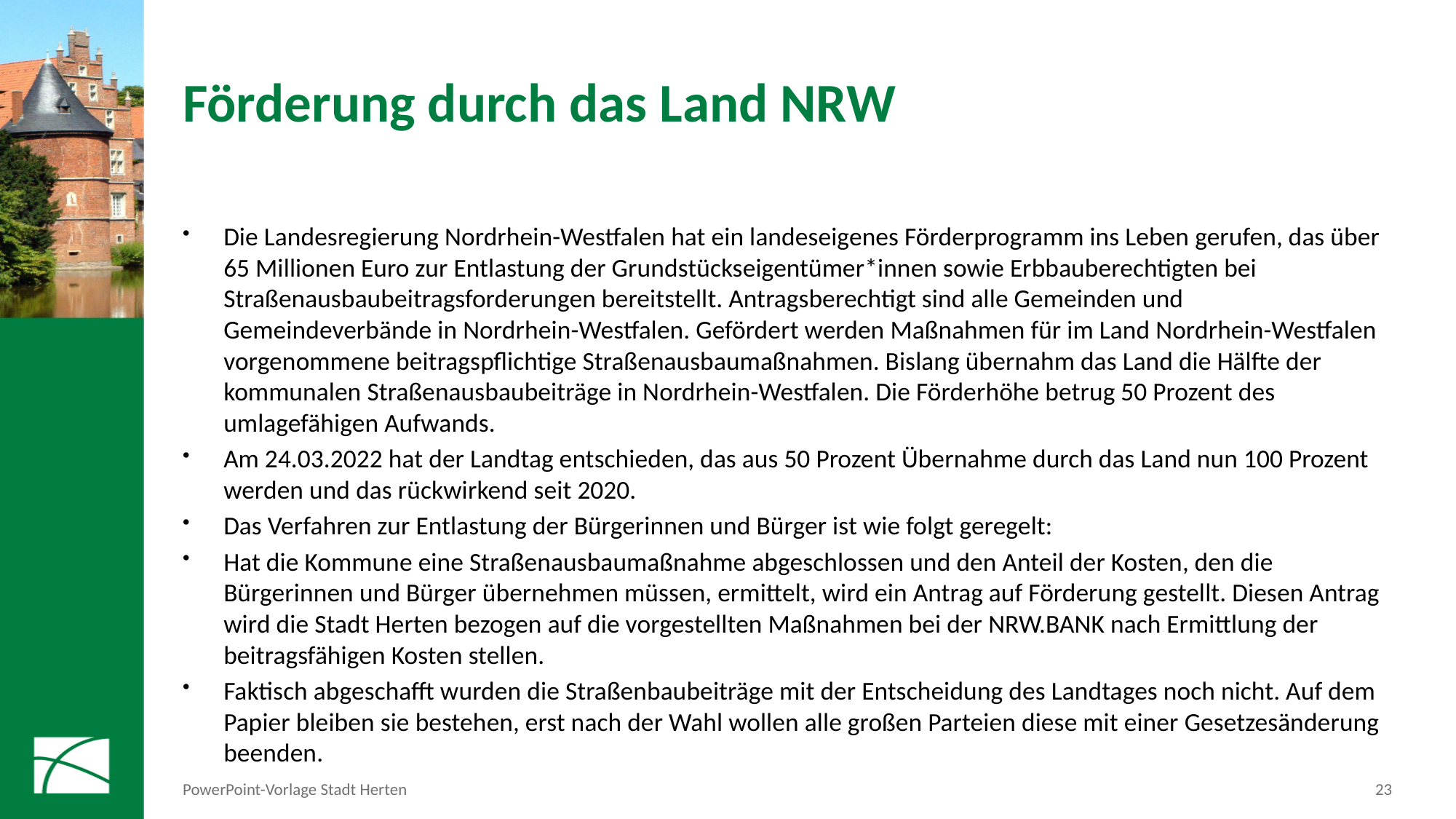

# Förderung durch das Land NRW
Die Landesregierung Nordrhein-Westfalen hat ein landeseigenes Förderprogramm ins Leben gerufen, das über 65 Millionen Euro zur Entlastung der Grundstückseigentümer*innen sowie Erbbauberechtigten bei Straßenausbaubeitragsforderungen bereitstellt. Antragsberechtigt sind alle Gemeinden und Gemeindeverbände in Nordrhein-Westfalen. Gefördert werden Maßnahmen für im Land Nordrhein-Westfalen vorgenommene beitragspflichtige Straßenausbaumaßnahmen. Bislang übernahm das Land die Hälfte der kommunalen Straßenausbaubeiträge in Nordrhein-Westfalen. Die Förderhöhe betrug 50 Prozent des umlagefähigen Aufwands.
Am 24.03.2022 hat der Landtag entschieden, das aus 50 Prozent Übernahme durch das Land nun 100 Prozent werden und das rückwirkend seit 2020.
Das Verfahren zur Entlastung der Bürgerinnen und Bürger ist wie folgt geregelt:
Hat die Kommune eine Straßenausbaumaßnahme abgeschlossen und den Anteil der Kosten, den die Bürgerinnen und Bürger übernehmen müssen, ermittelt, wird ein Antrag auf Förderung gestellt. Diesen Antrag wird die Stadt Herten bezogen auf die vorgestellten Maßnahmen bei der NRW.BANK nach Ermittlung der beitragsfähigen Kosten stellen.
Faktisch abgeschafft wurden die Straßenbaubeiträge mit der Entscheidung des Landtages noch nicht. Auf dem Papier bleiben sie bestehen, erst nach der Wahl wollen alle großen Parteien diese mit einer Gesetzesänderung beenden.

PowerPoint-Vorlage Stadt Herten
23